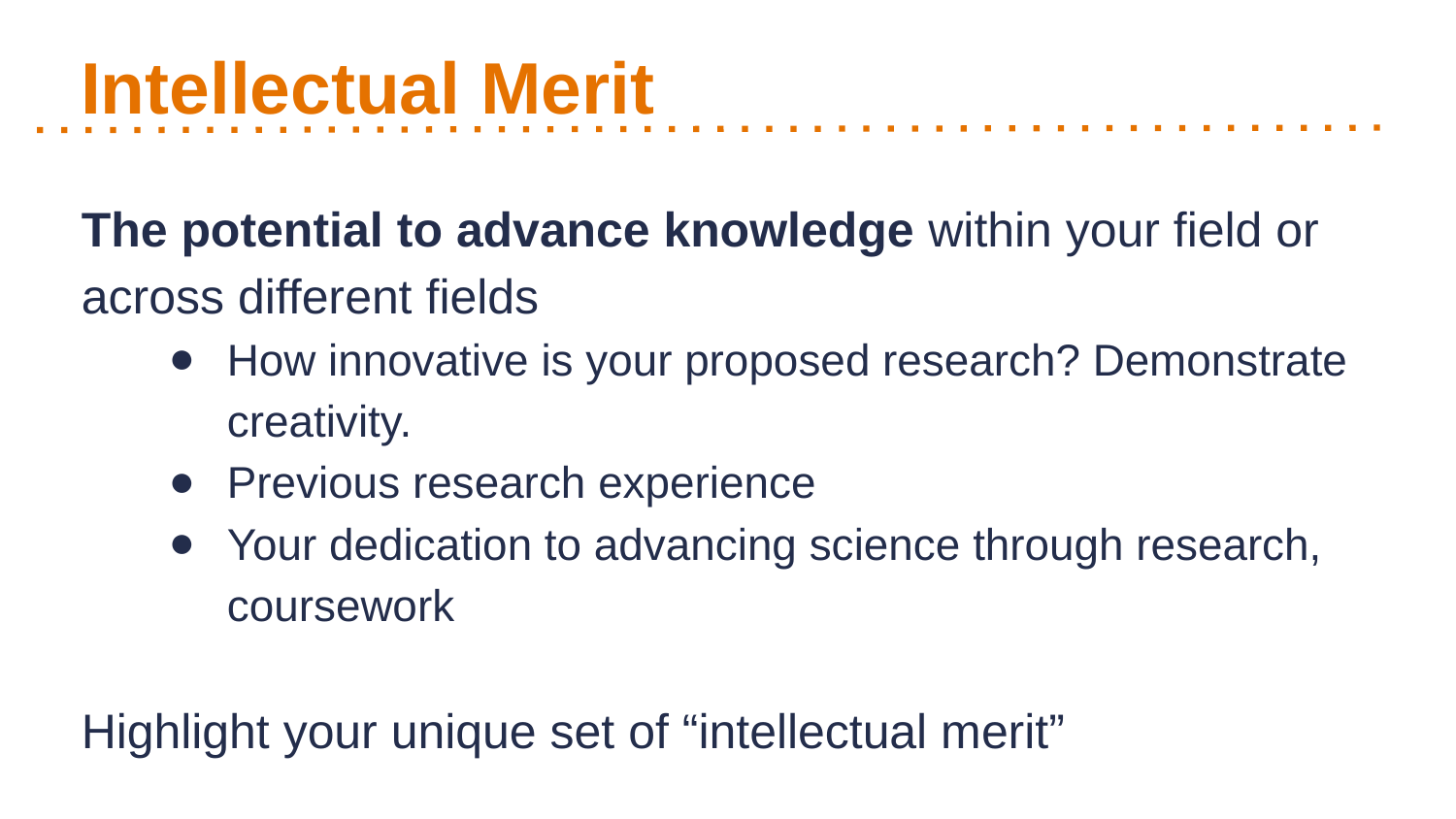

# Intellectual Merit
The potential to advance knowledge within your field or across different fields
How innovative is your proposed research? Demonstrate creativity.
Previous research experience
Your dedication to advancing science through research, coursework

Highlight your unique set of “intellectual merit”